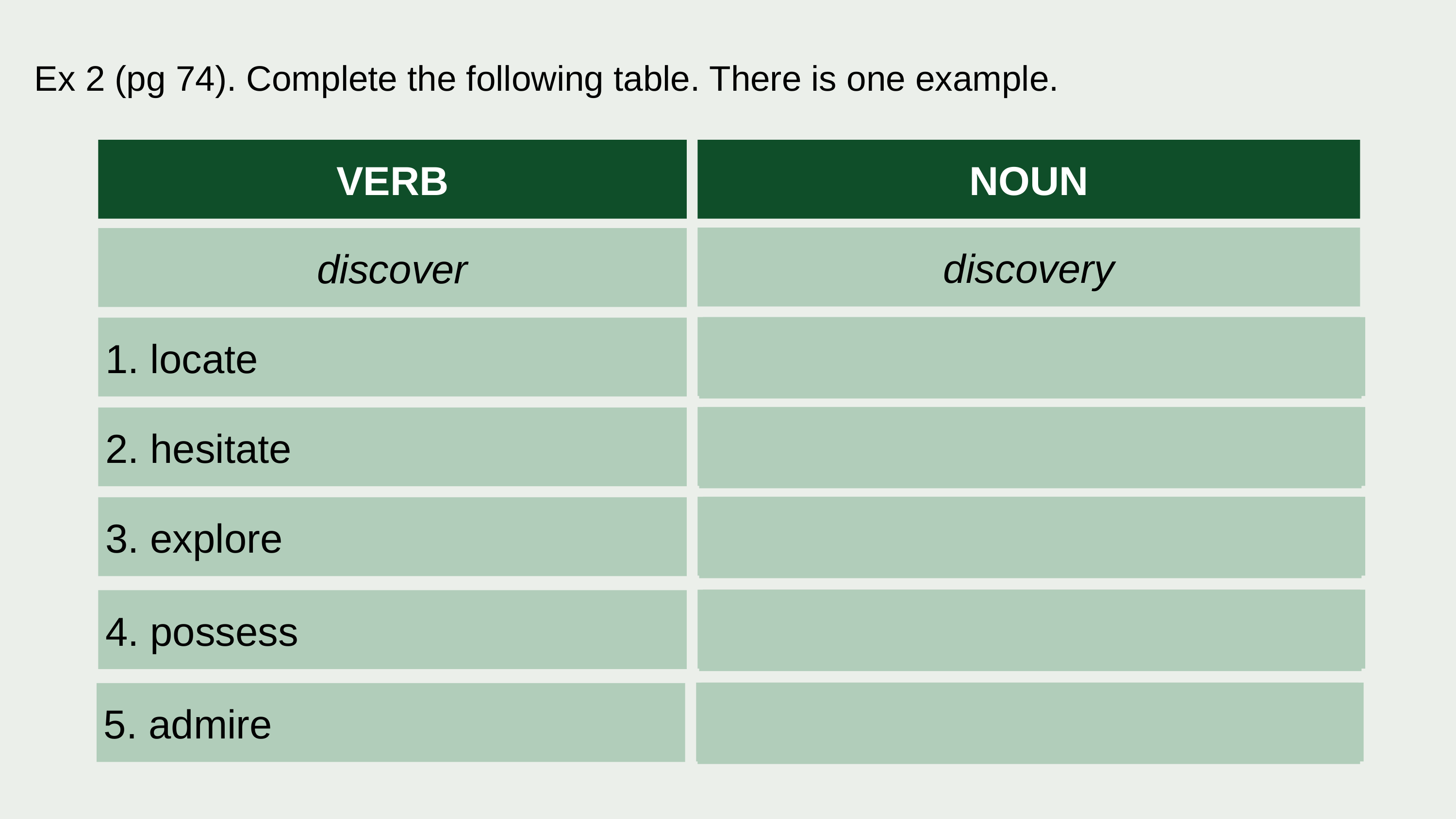

Ex 2 (pg 74). Complete the following table. There is one example.
VERB
NOUN
discovery
discover
location

1. locate
location
hesitation

2. hesitate
hesitation
exploration

3. explore
exploration
possession

4. possess
possession
admiration

5. admire
admiration